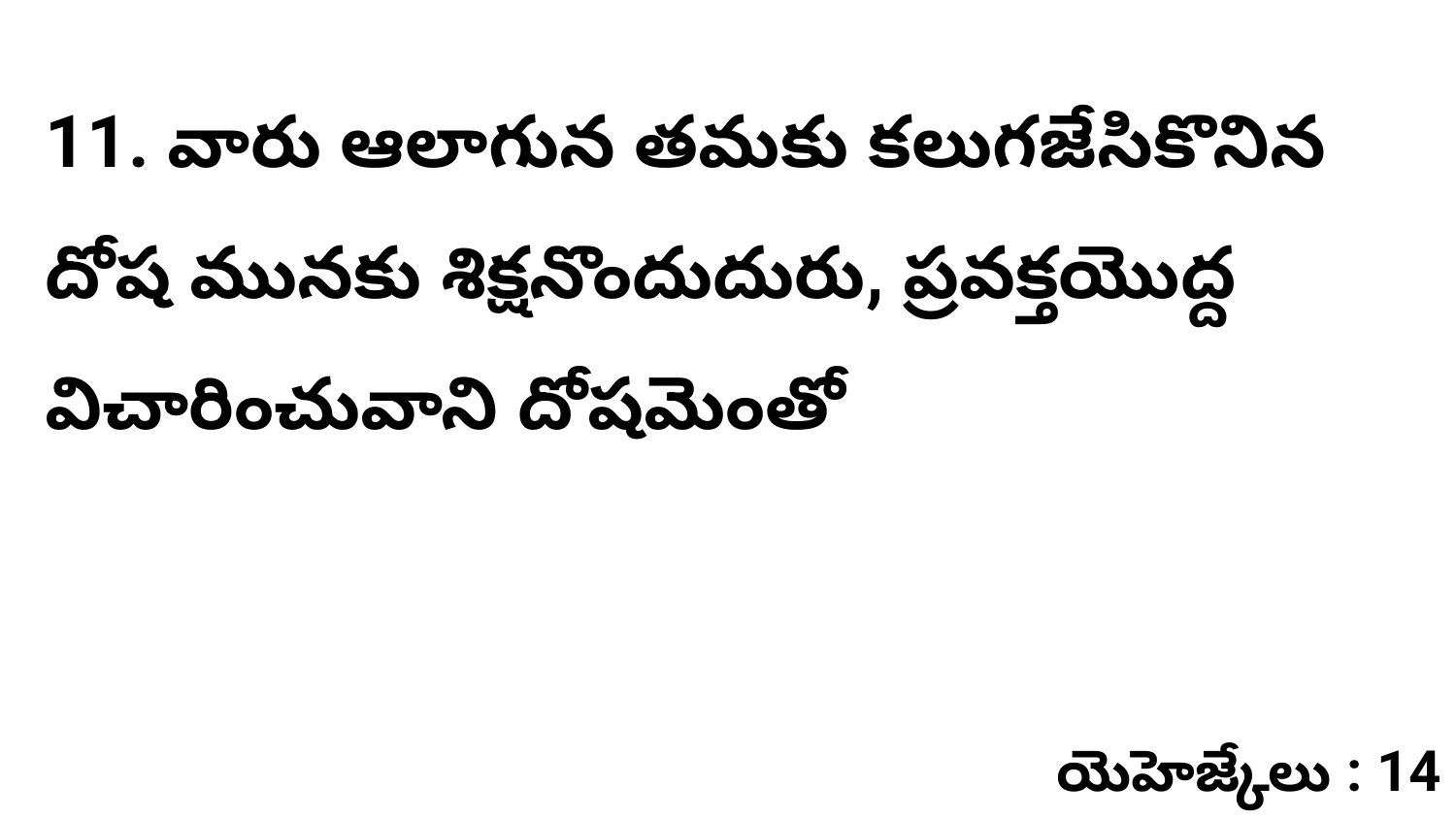

11. వారు ఆలాగున తమకు కలుగజేసికొనిన దోష మునకు శిక్షనొందుదురు, ప్రవక్తయొద్ద విచారించువాని దోషమెంతో
యెహెజ్కేలు : 14